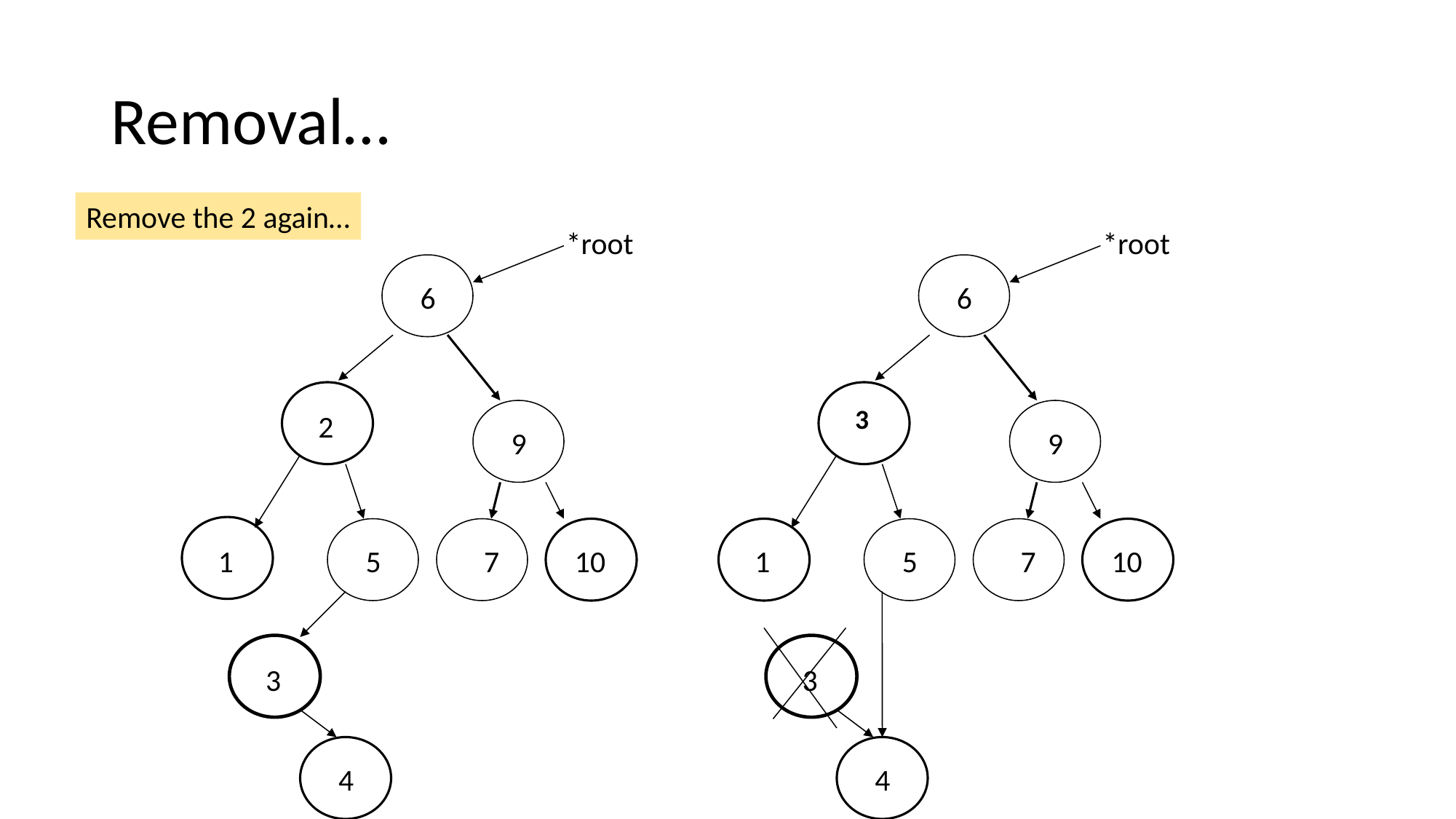

# Removal…
Remove the 2 again…
*root
*root

6
6

3

2
9
9

1
5
7
10
1
5
7
10

3
3

4
4